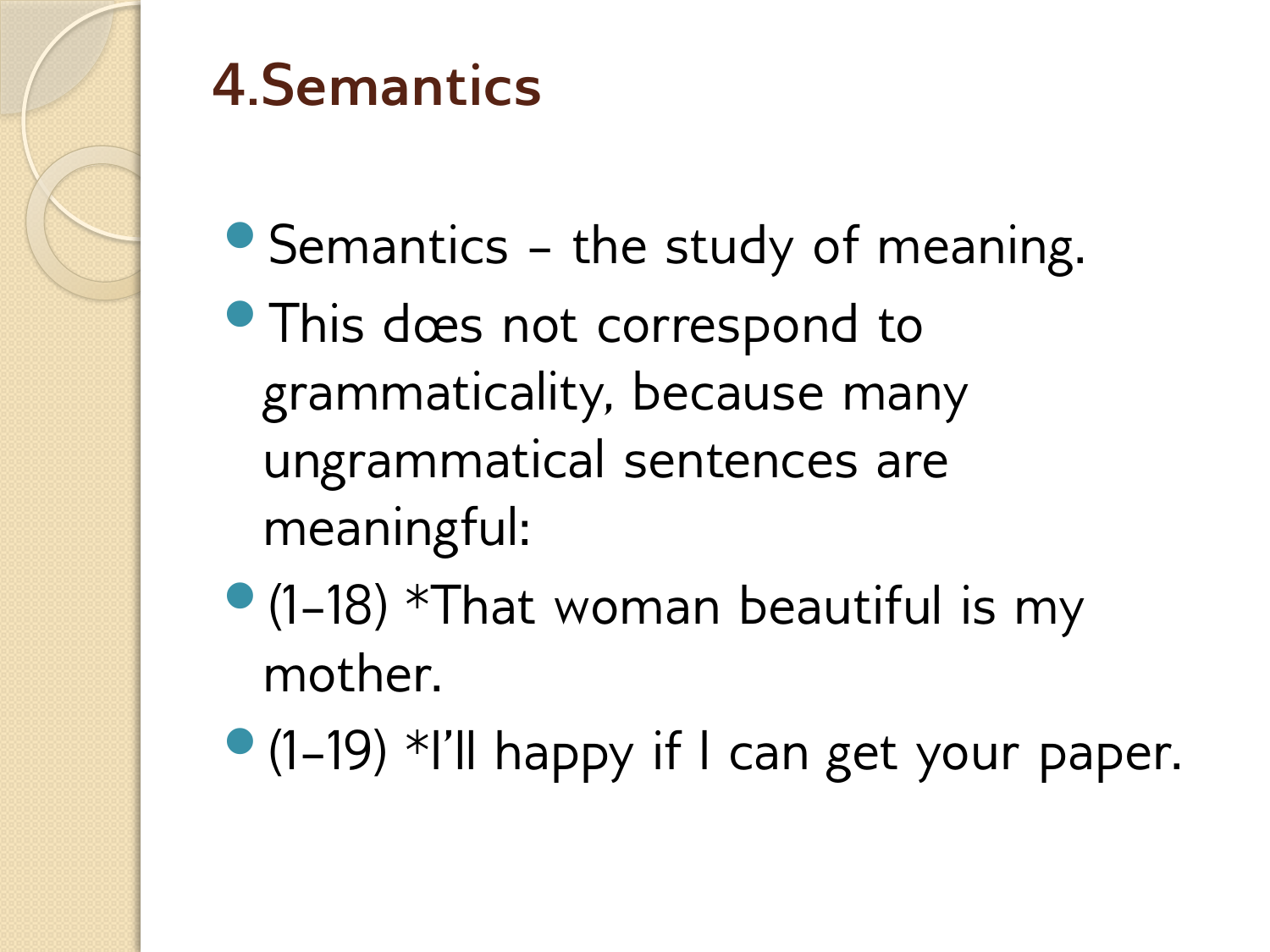

# 4.Semantics
Semantics – the study of meaning.
This does not correspond to grammaticality, because many ungrammatical sentences are meaningful:
(1–18) *That woman beautiful is my mother.
(1–19) *I’ll happy if I can get your paper.